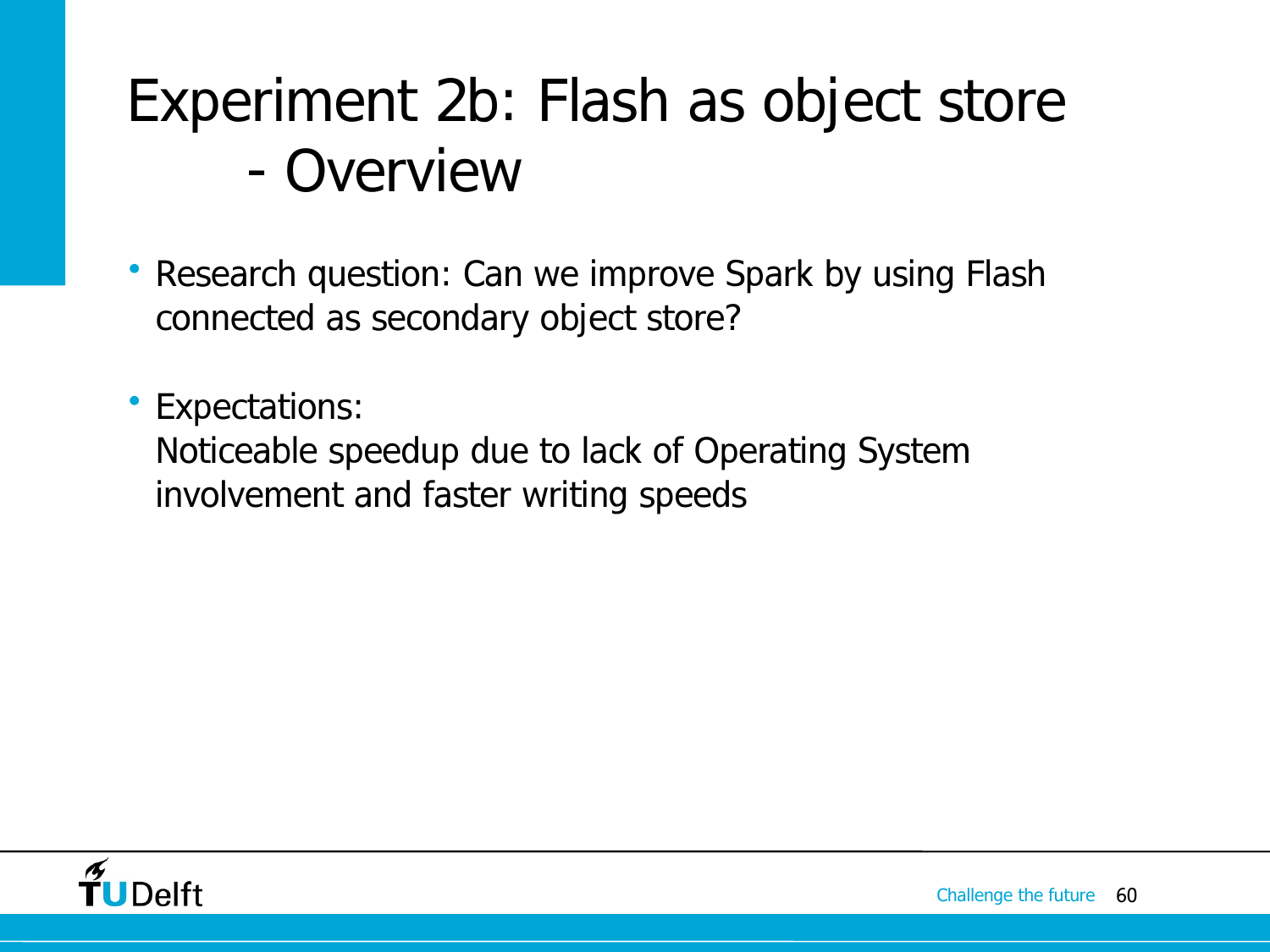

# Experiment 2b: Flash as object store - Overview

Research question: Can we improve Spark by using Flash connected as secondary object store?

Expectations:
Noticeable speedup due to lack of Operating System involvement and faster writing speeds